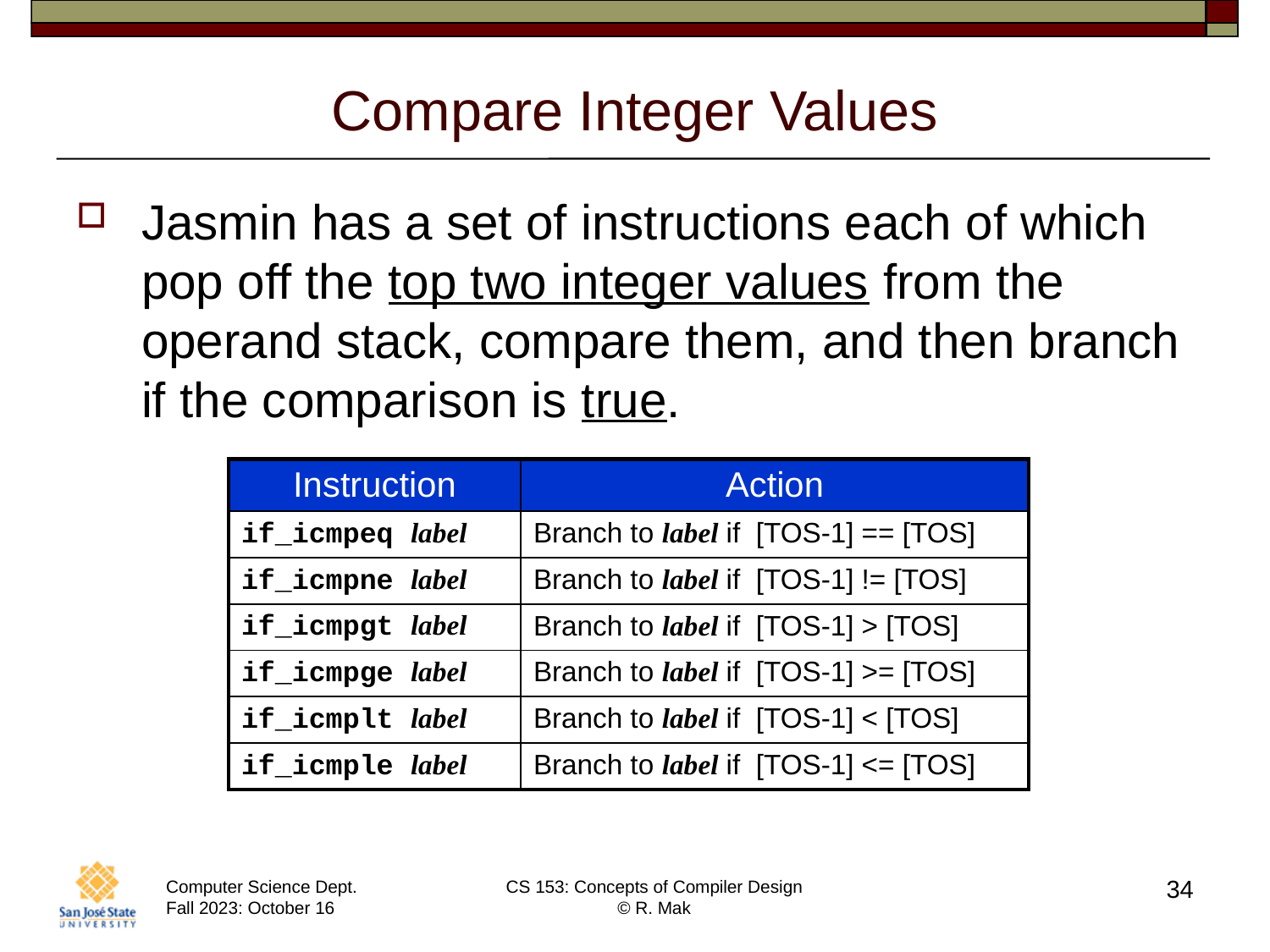

# Compare Integer Values
Jasmin has a set of instructions each of which
pop off the top two integer values from the operand stack, compare them, and then branch if the comparison is true.

| Instruction | Action |
| --- | --- |
| if\_icmpeq label | Branch to label if [TOS-1] == [TOS] |
| if\_icmpne label | Branch to label if [TOS-1] != [TOS] |
| if\_icmpgt label | Branch to label if [TOS-1] > [TOS] |
| if\_icmpge label | Branch to label if [TOS-1] >= [TOS] |
| if\_icmplt label | Branch to label if [TOS-1] < [TOS] |
| if\_icmple label | Branch to label if [TOS-1] <= [TOS] |
34